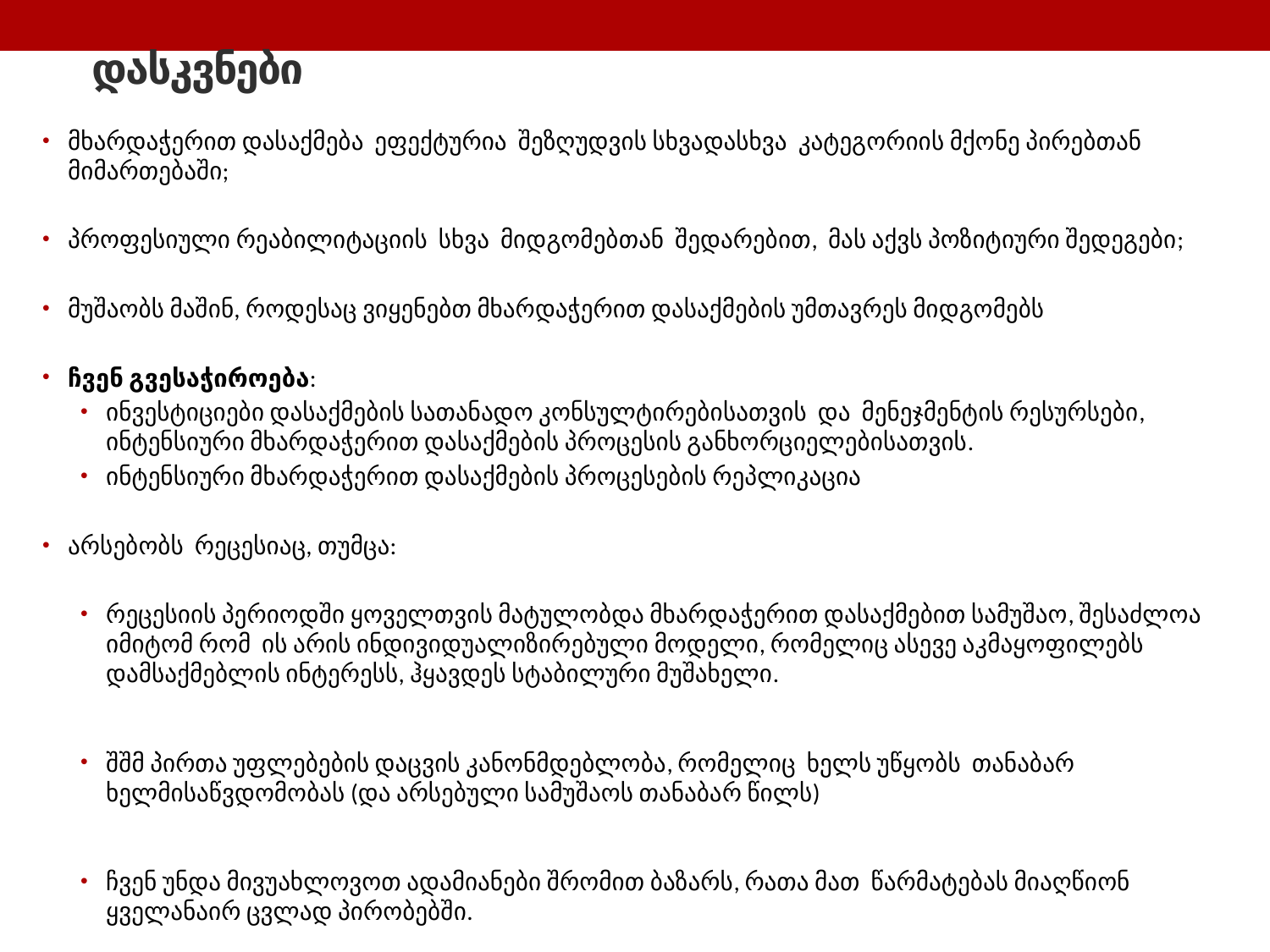

დასკვნები
მხარდაჭერით დასაქმება  ეფექტურია  შეზღუდვის სხვადასხვა  კატეგორიის მქონე პირებთან მიმართებაში;

პროფესიული რეაბილიტაციის  სხვა  მიდგომებთან  შედარებით,  მას აქვს პოზიტიური შედეგები;

მუშაობს მაშინ, როდესაც ვიყენებთ მხარდაჭერით დასაქმების უმთავრეს მიდგომებს

ჩვენ გვესაჭიროება:
ინვესტიციები დასაქმების სათანადო კონსულტირებისათვის  და  მენეჯმენტის რესურსები, ინტენსიური მხარდაჭერით დასაქმების პროცესის განხორციელებისათვის.
ინტენსიური მხარდაჭერით დასაქმების პროცესების რეპლიკაცია

არსებობს  რეცესიაც, თუმცა:

რეცესიის პერიოდში ყოველთვის მატულობდა მხარდაჭერით დასაქმებით სამუშაო, შესაძლოა იმიტომ რომ  ის არის ინდივიდუალიზირებული მოდელი, რომელიც ასევე აკმაყოფილებს დამსაქმებლის ინტერესს, ჰყავდეს სტაბილური მუშახელი.

შშმ პირთა უფლებების დაცვის კანონმდებლობა, რომელიც  ხელს უწყობს  თანაბარ ხელმისაწვდომობას (და არსებული სამუშაოს თანაბარ წილს)

ჩვენ უნდა მივუახლოვოთ ადამიანები შრომით ბაზარს, რათა მათ  წარმატებას მიაღწიონ ყველანაირ ცვლად პირობებში.